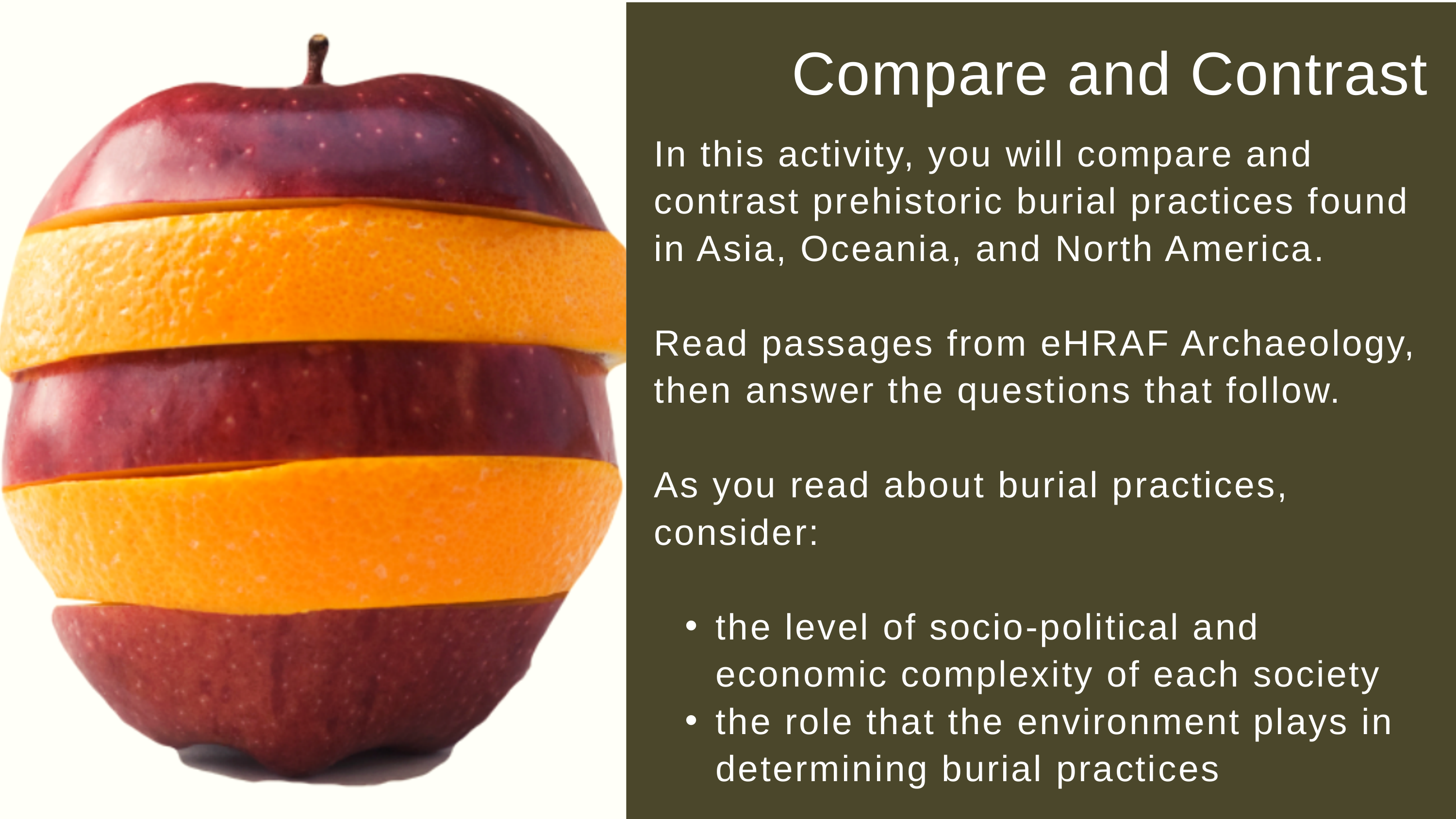

Compare and Contrast
In this activity, you will compare and contrast prehistoric burial practices found in Asia, Oceania, and North America.

Read passages from eHRAF Archaeology, then answer the questions that follow.

As you read about burial practices, consider:

the level of socio-political and economic complexity of each society
the role that the environment plays in determining burial practices